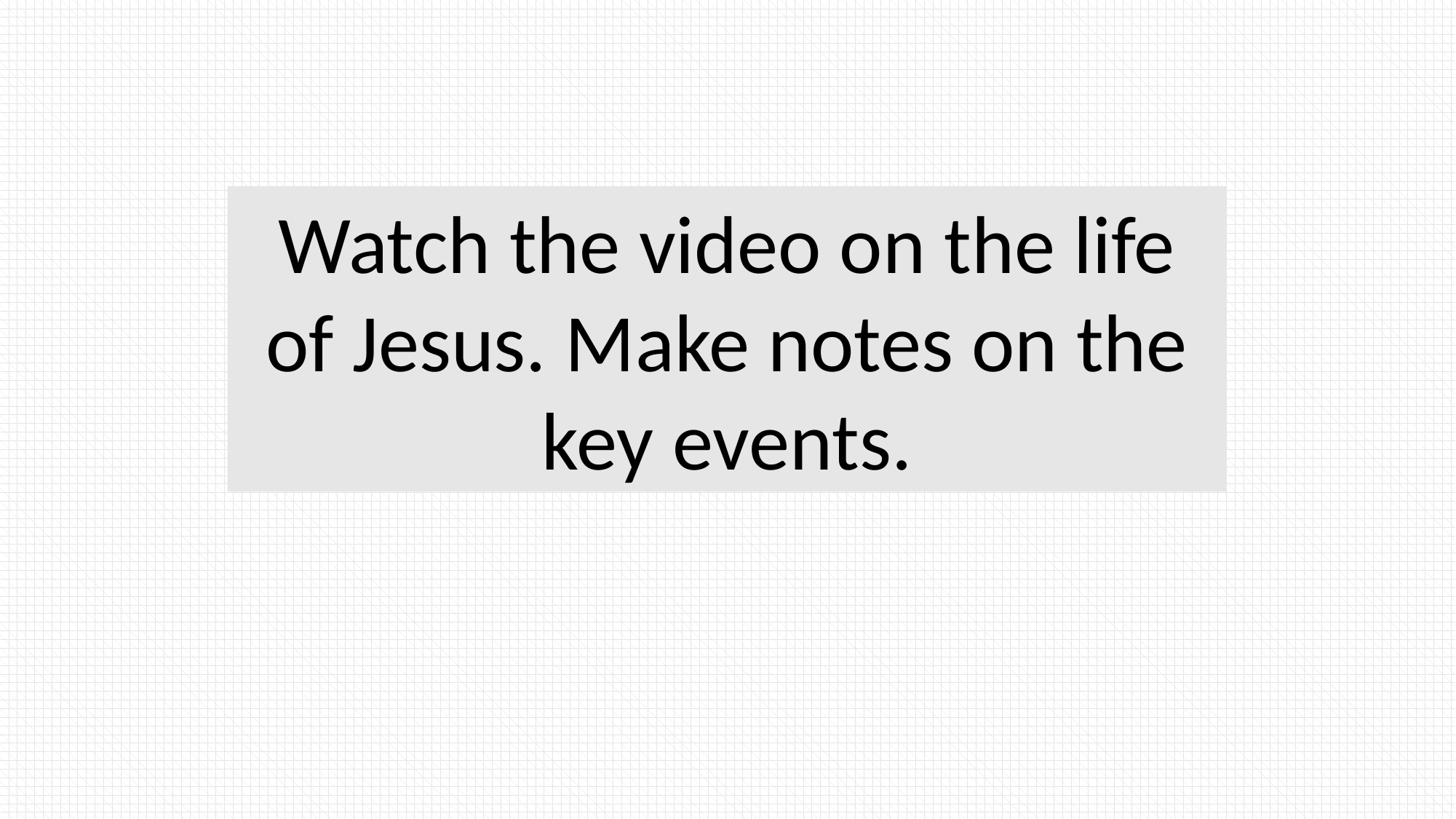

Watch the video on the life of Jesus. Make notes on the key events.